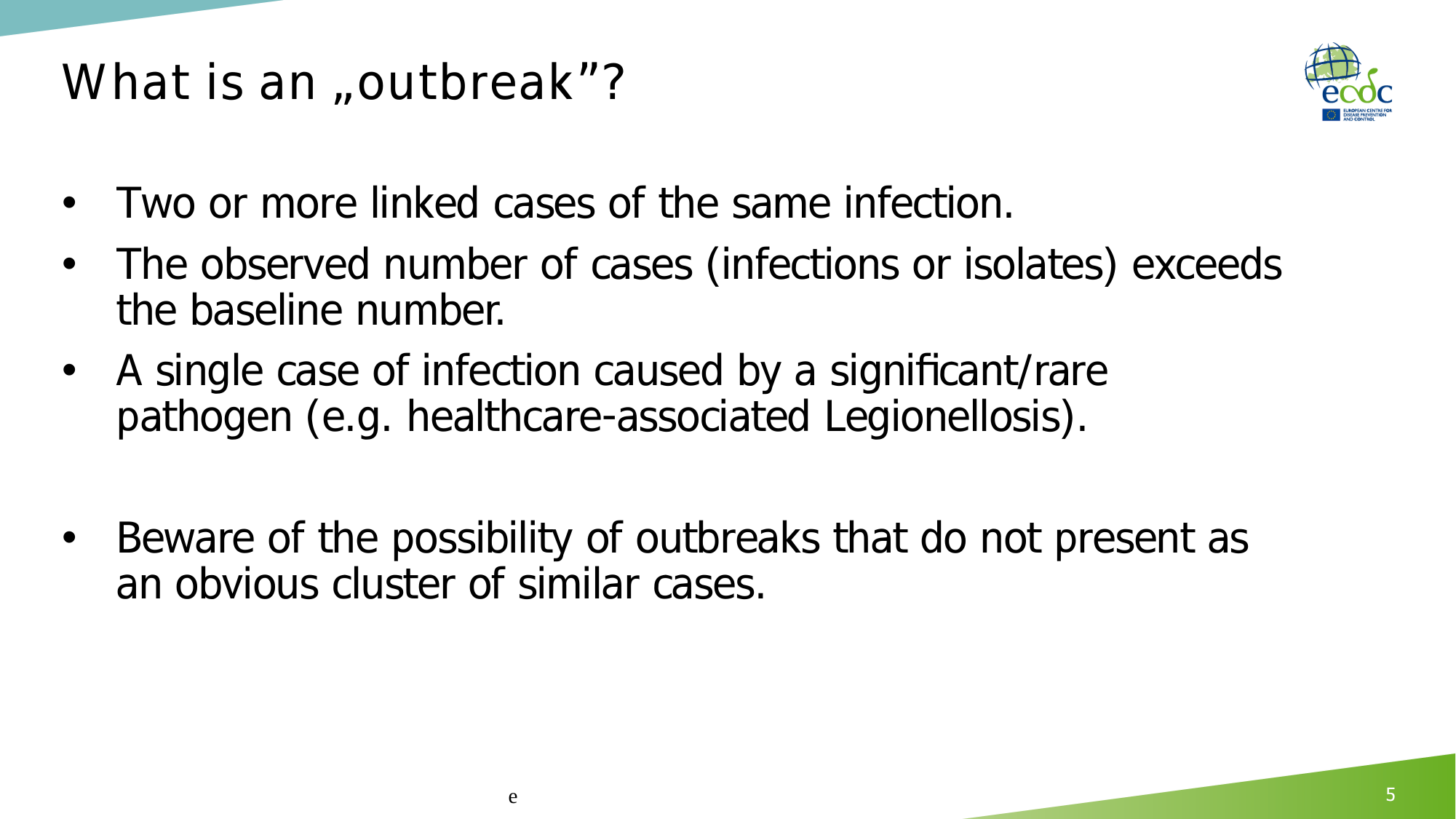

# What is an „outbreak”?
Two or more linked cases of the same infection.
The observed number of cases (infections or isolates) exceeds the baseline number.
A single case of infection caused by a significant/rare pathogen (e.g. healthcare-associated Legionellosis).

Beware of the possibility of outbreaks that do not present as an obvious cluster of similar cases.

e
5